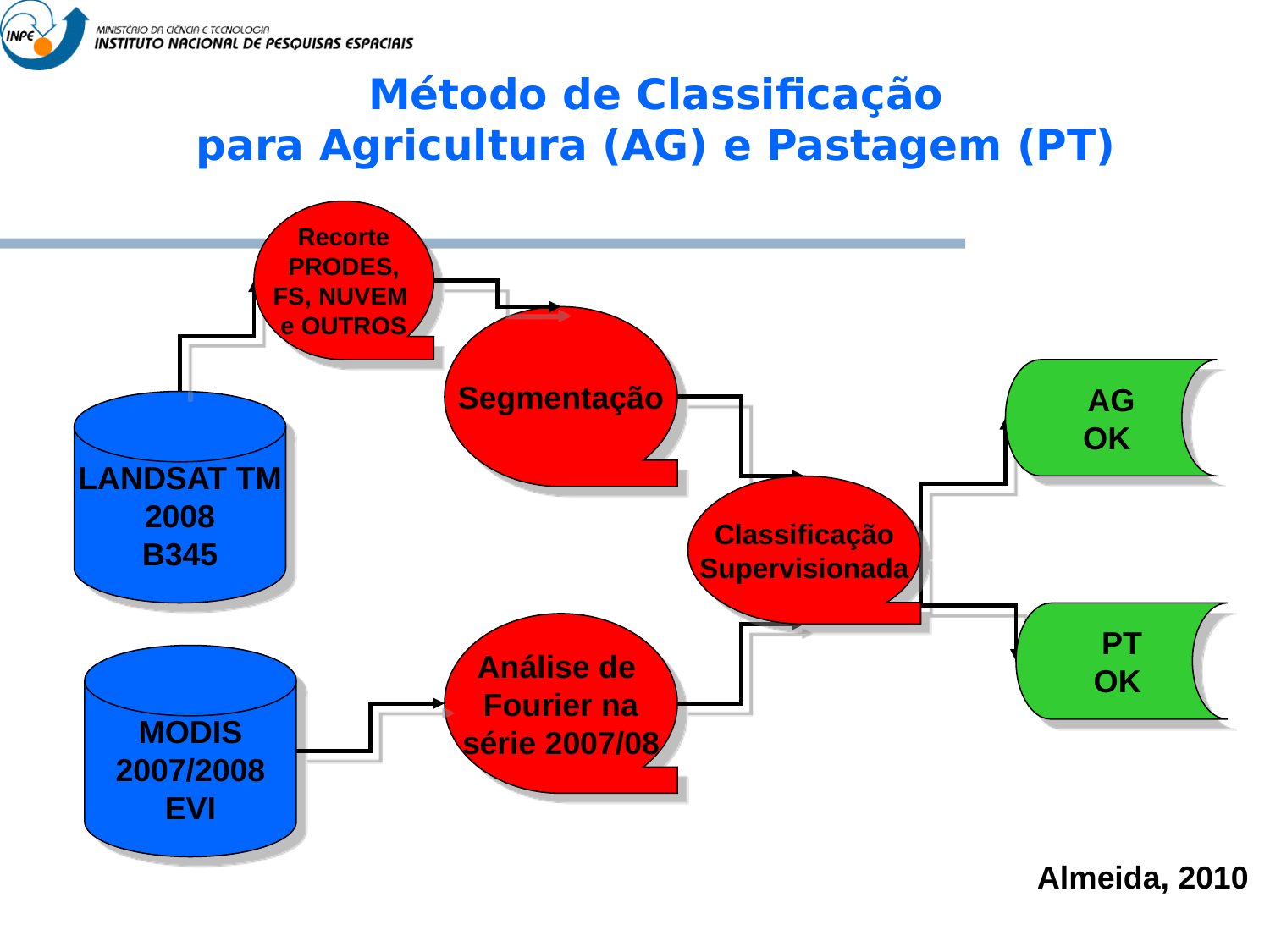

Método de Classificação
para Agricultura (AG) e Pastagem (PT)
Recorte
PRODES,
FS, NUVEM
e OUTROS
Segmentação
AG
OK
LANDSAT TM
2008
B345
Classificação
Supervisionada
PT
OK
Análise de
Fourier na
série 2007/08
MODIS
2007/2008
EVI
Almeida, 2010